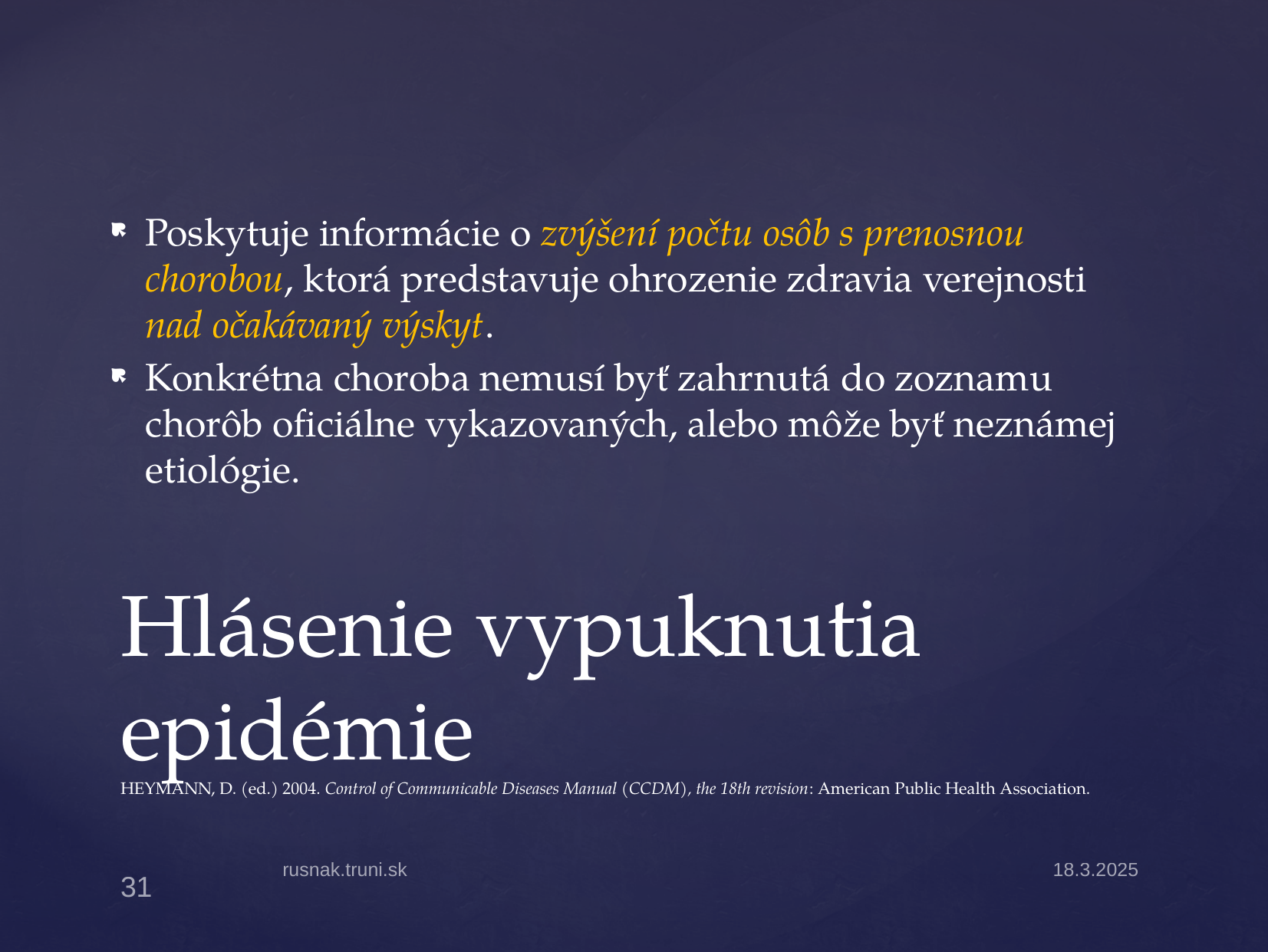

Poskytuje informácie o zvýšení počtu osôb s prenosnou chorobou, ktorá predstavuje ohrozenie zdravia verejnosti nad očakávaný výskyt.
Konkrétna choroba nemusí byť zahrnutá do zoznamu chorôb oficiálne vykazovaných, alebo môže byť neznámej etiológie.
# Hlásenie vypuknutia epidémie HEYMANN, D. (ed.) 2004. Control of Communicable Diseases Manual (CCDM), the 18th revision: American Public Health Association.
rusnak.truni.sk
18.3.2025
31